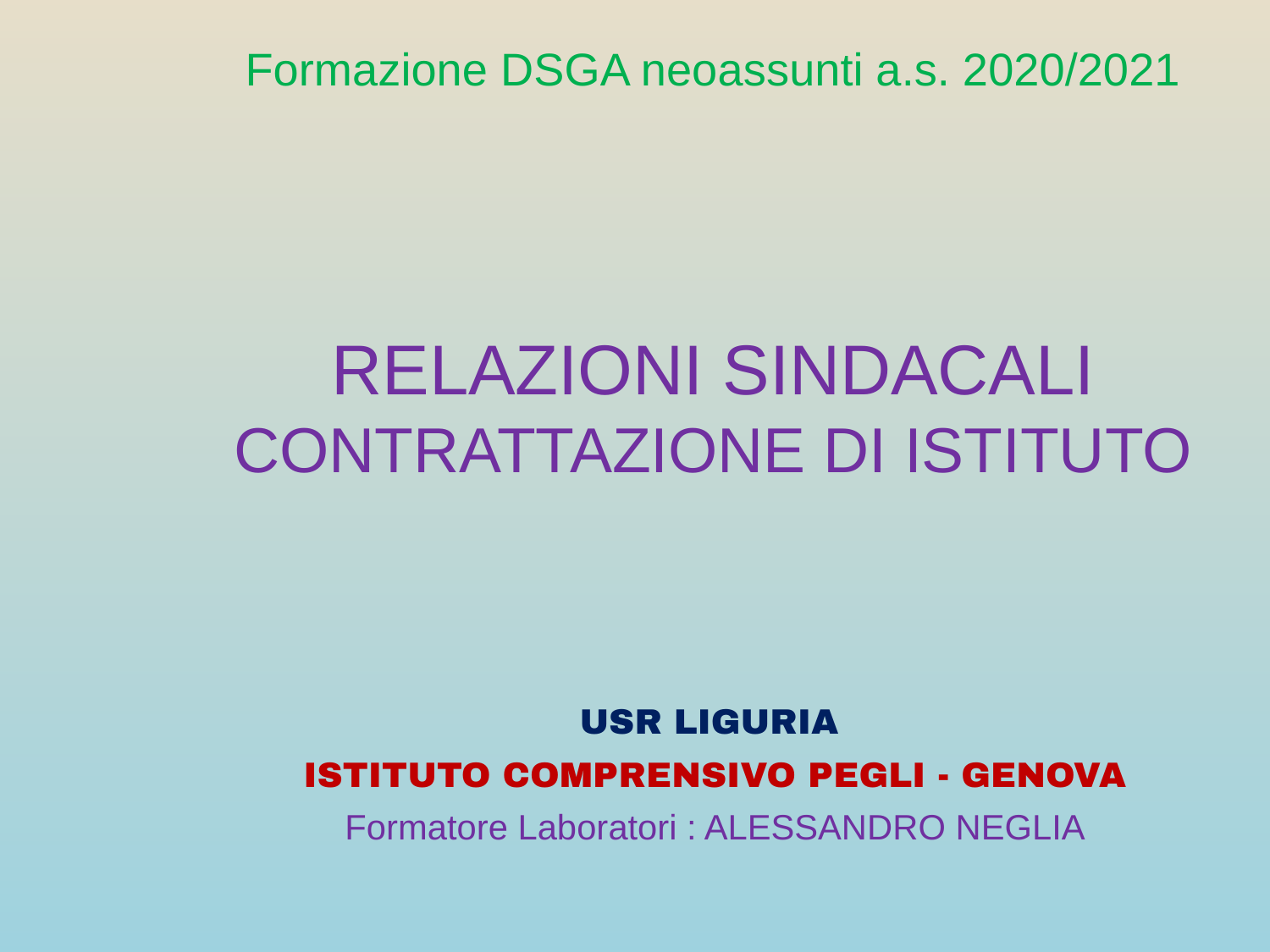

Formazione DSGA neoassunti a.s. 2020/2021

# RELAZIONI SINDACALI CONTRATTAZIONE DI ISTITUTO
USR LIGURIA
ISTITUTO COMPRENSIVO PEGLI - GENOVA
Formatore Laboratori : ALESSANDRO NEGLIA